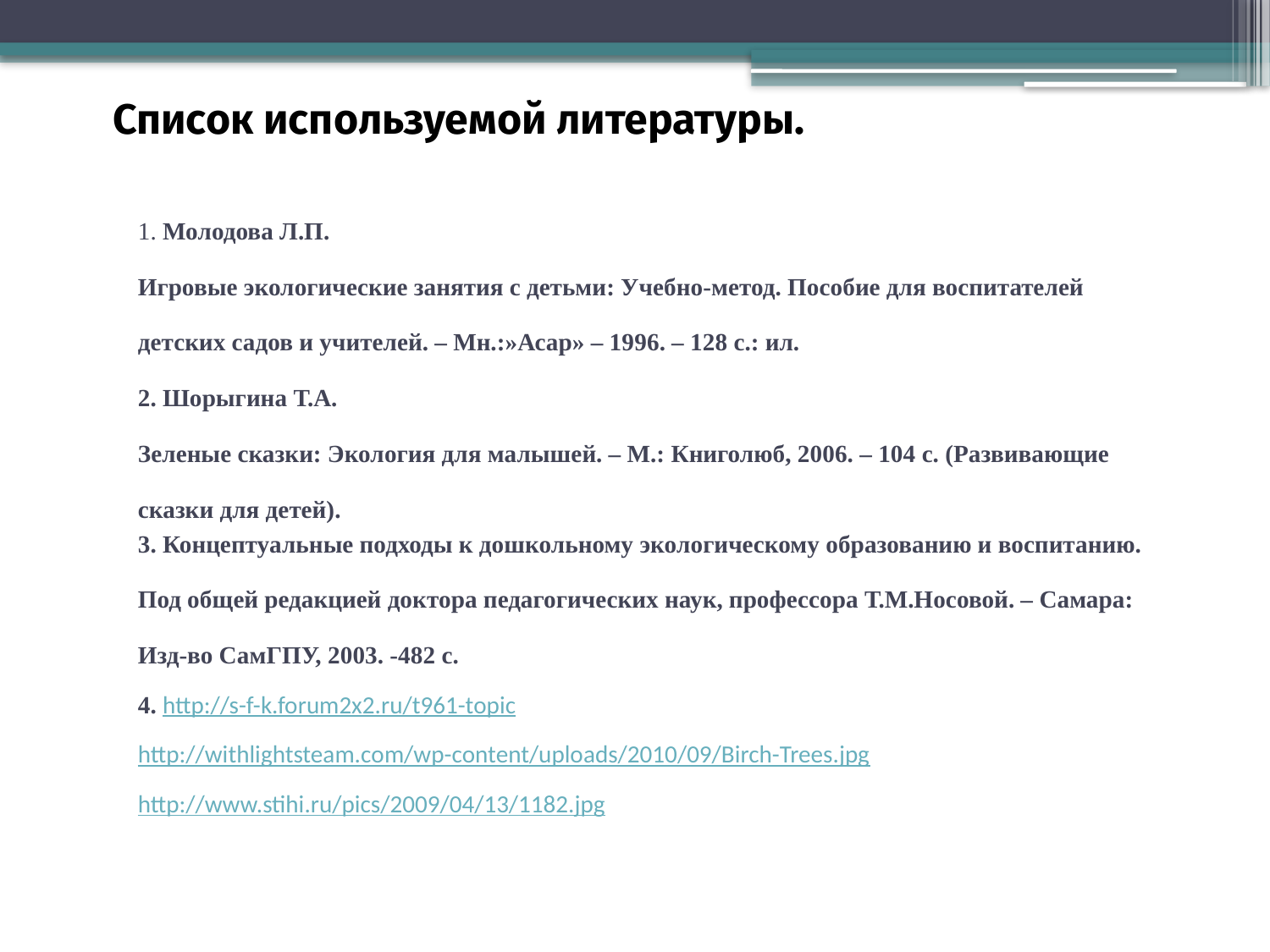

# Список используемой литературы.
1. Молодова Л.П.
Игровые экологические занятия с детьми: Учебно-метод. Пособие для воспитателей
детских садов и учителей. – Мн.:»Асар» – 1996. – 128 с.: ил.
2. Шорыгина Т.А.
Зеленые сказки: Экология для малышей. – М.: Книголюб, 2006. – 104 с. (Развивающие
сказки для детей).
3. Концептуальные подходы к дошкольному экологическому образованию и воспитанию.
Под общей редакцией доктора педагогических наук, профессора Т.М.Носовой. – Самара:
Изд-во СамГПУ, 2003. -482 с.
4. http://s-f-k.forum2х2.ru/t961-topic
http://withlightsteam.com/wp-content/uploads/2010/09/Birch-Trees.jpg
http://www.stihi.ru/pics/2009/04/13/1182.jpg